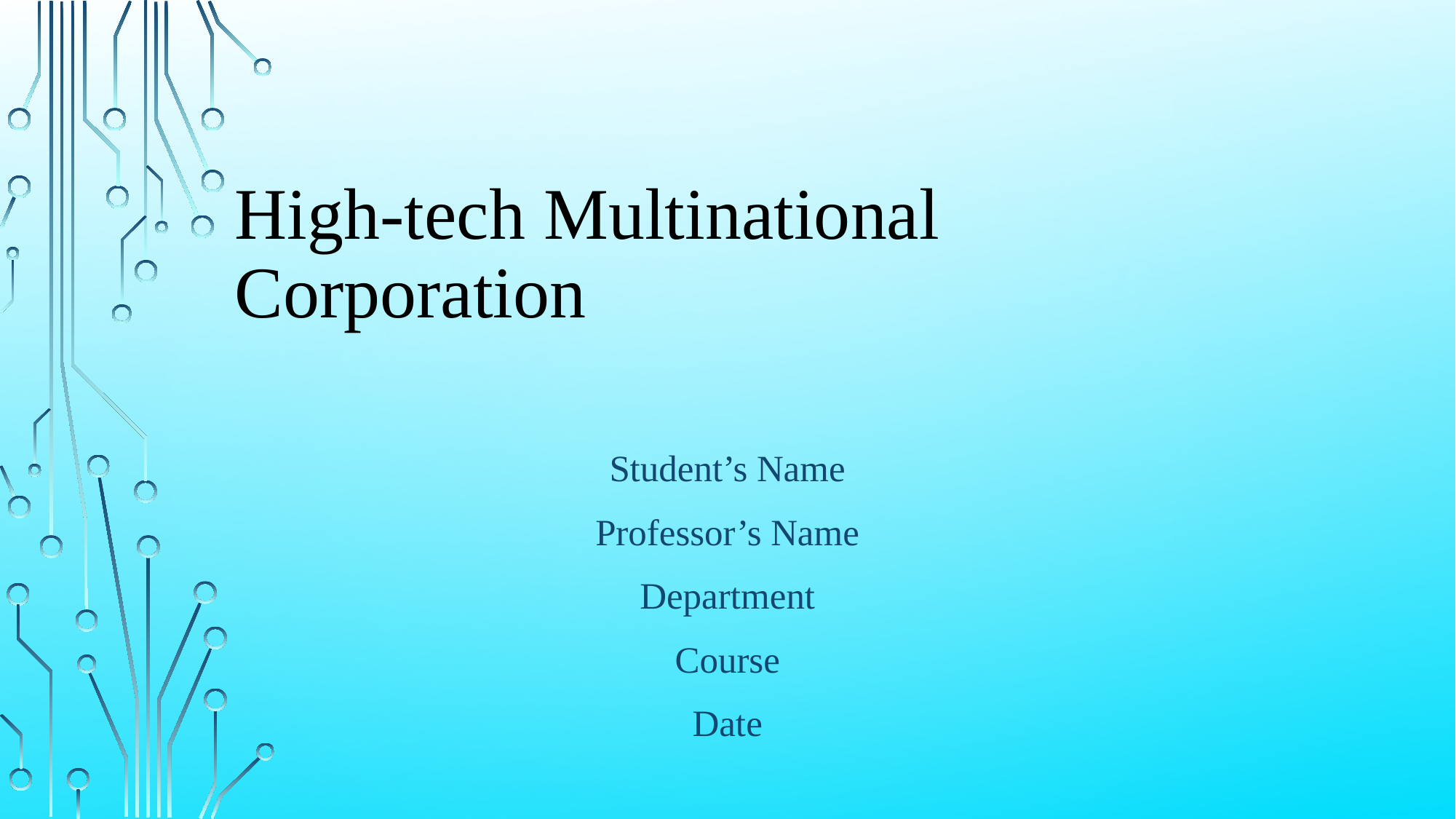

# High-tech Multinational Corporation
Student’s Name
Professor’s Name
Department
Course
Date